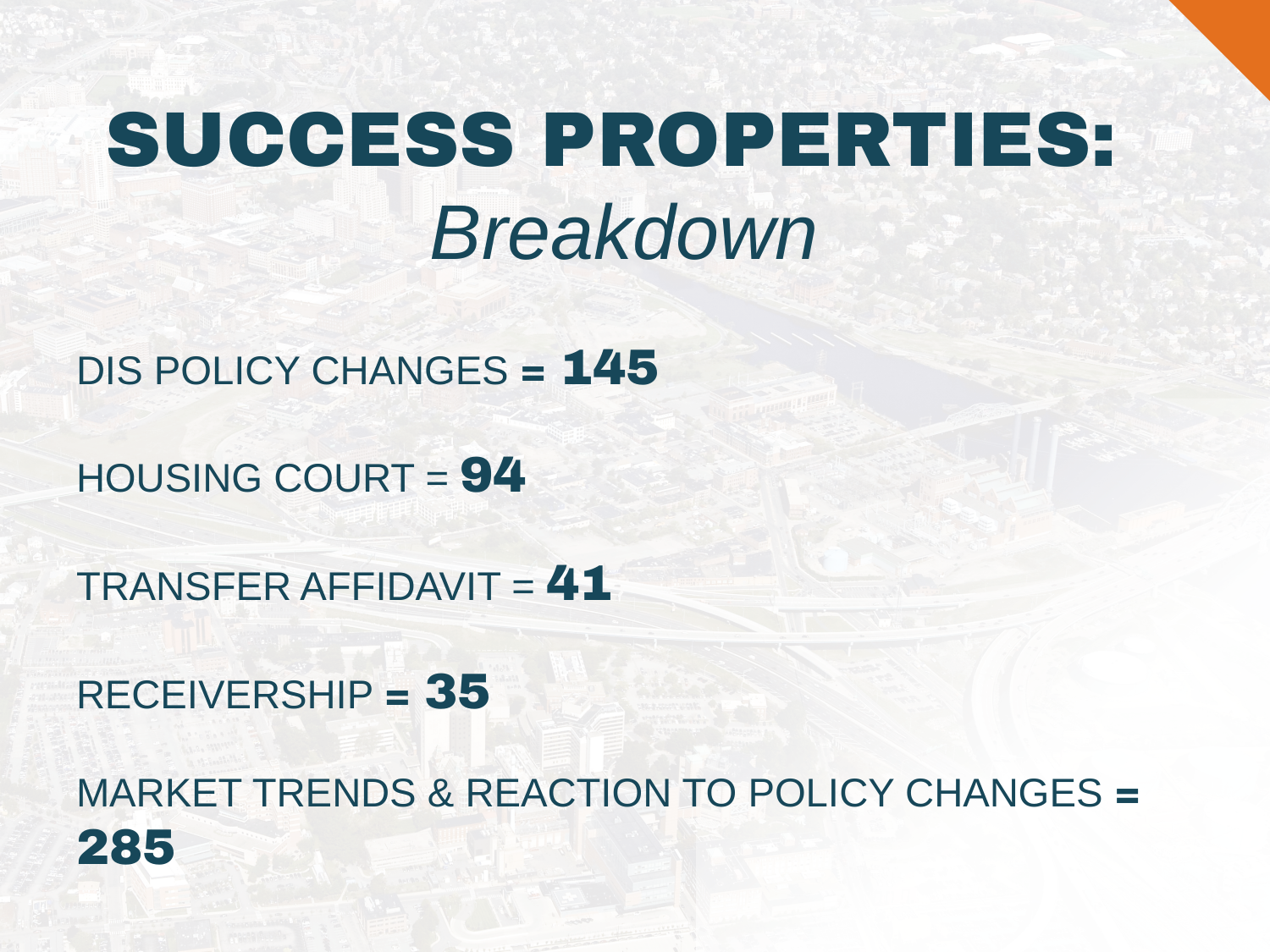

# SUCCESS PROPERTIES: Breakdown
DIS POLICY CHANGES = 145

HOUSING COURT = 94

TRANSFER AFFIDAVIT = 41

RECEIVERSHIP = 35

MARKET TRENDS & REACTION TO POLICY CHANGES = 285